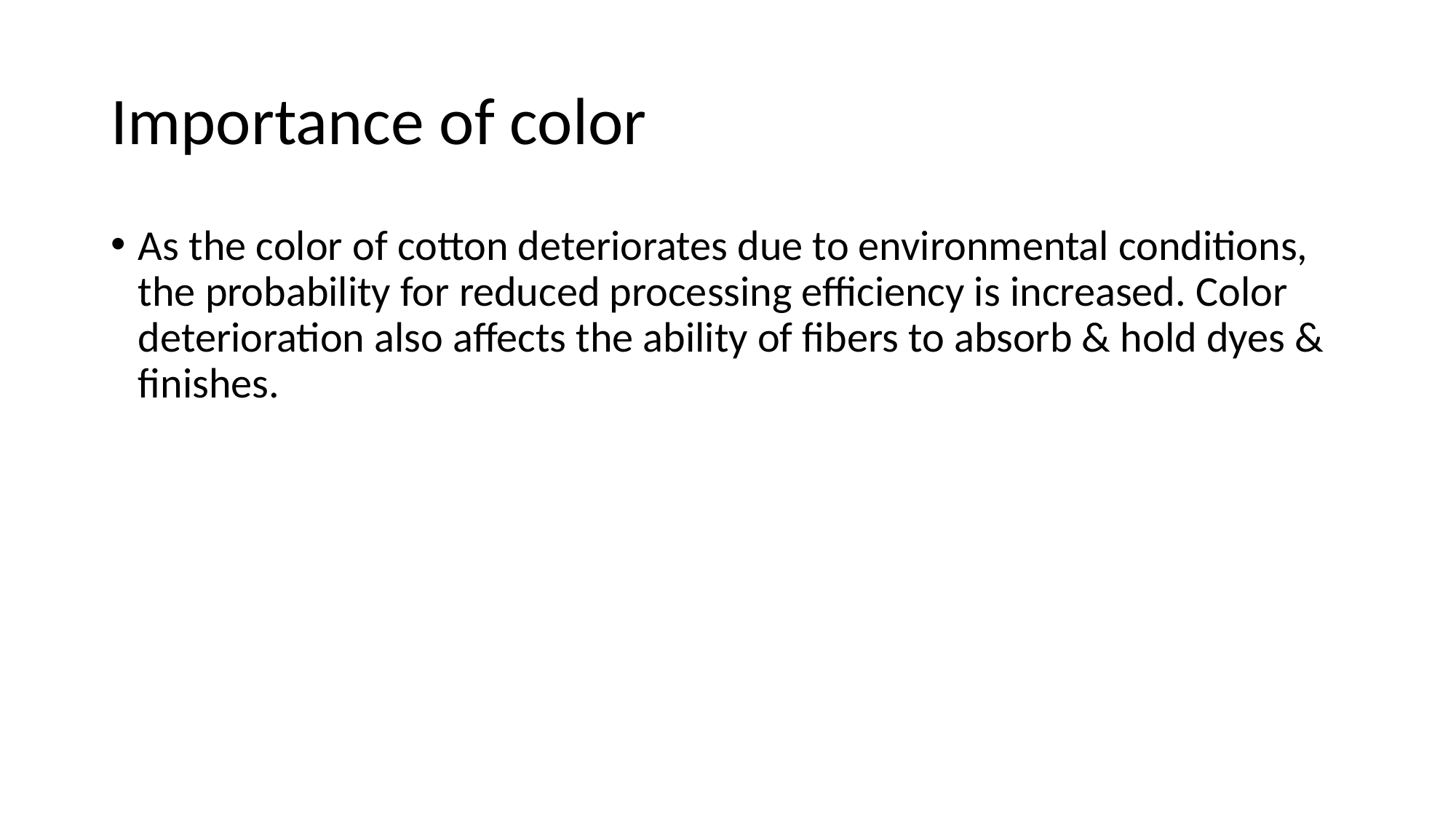

# Importance of color
As the color of cotton deteriorates due to environmental conditions, the probability for reduced processing efficiency is increased. Color deterioration also affects the ability of fibers to absorb & hold dyes & finishes.